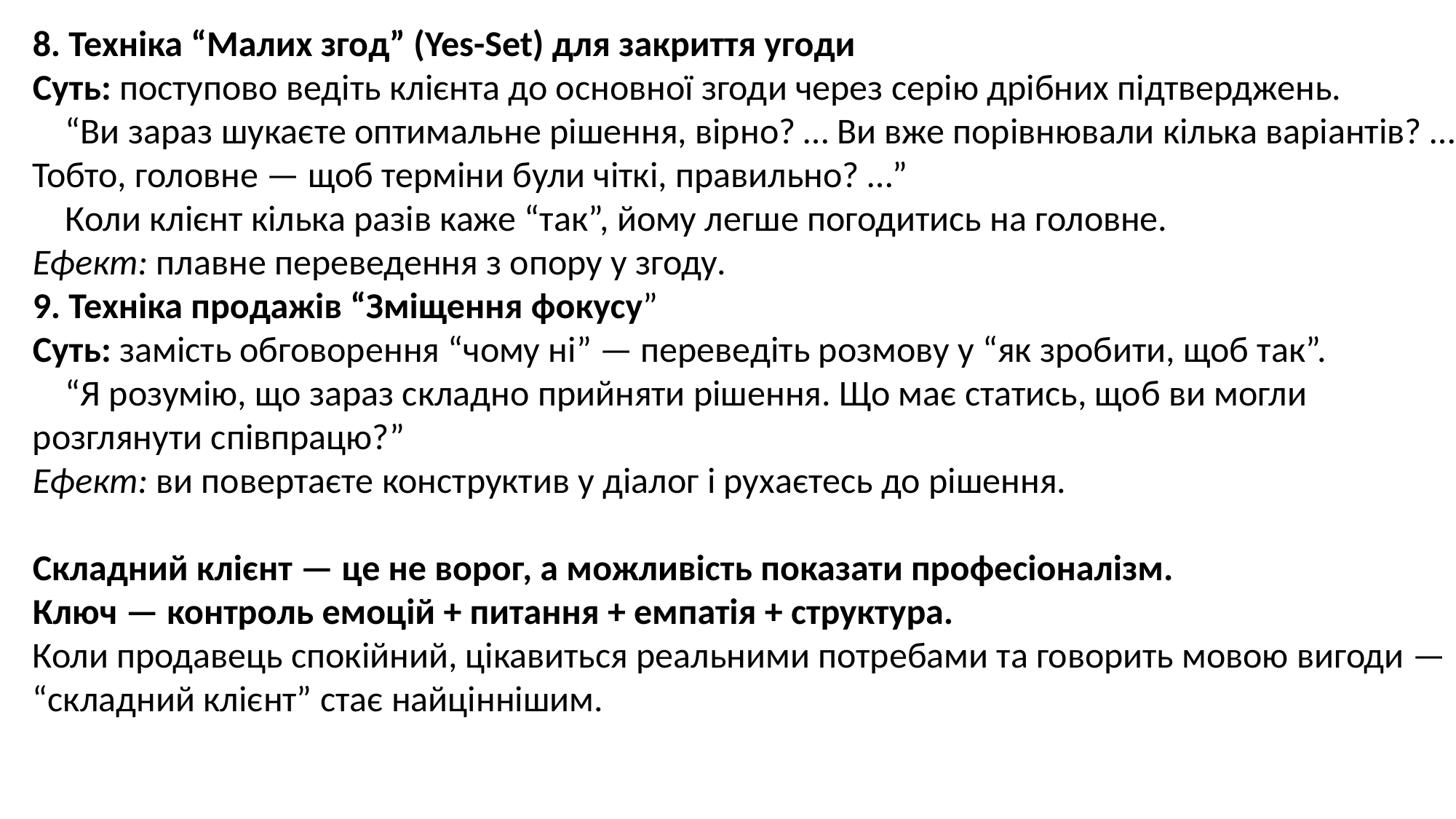

8. Техніка “Малих згод” (Yes-Set) для закриття угоди
Суть: поступово ведіть клієнта до основної згоди через серію дрібних підтверджень.
    “Ви зараз шукаєте оптимальне рішення, вірно? … Ви вже порівнювали кілька варіантів? … Тобто, головне — щоб терміни були чіткі, правильно? …”
    Коли клієнт кілька разів каже “так”, йому легше погодитись на головне.
Ефект: плавне переведення з опору у згоду.
9. Техніка продажів “Зміщення фокусу”
Суть: замість обговорення “чому ні” — переведіть розмову у “як зробити, щоб так”.
    “Я розумію, що зараз складно прийняти рішення. Що має статись, щоб ви могли розглянути співпрацю?”
Ефект: ви повертаєте конструктив у діалог і рухаєтесь до рішення.

Складний клієнт — це не ворог, а можливість показати професіоналізм.
Ключ — контроль емоцій + питання + емпатія + структура.
Коли продавець спокійний, цікавиться реальними потребами та говорить мовою вигоди — “складний клієнт” стає найціннішим.